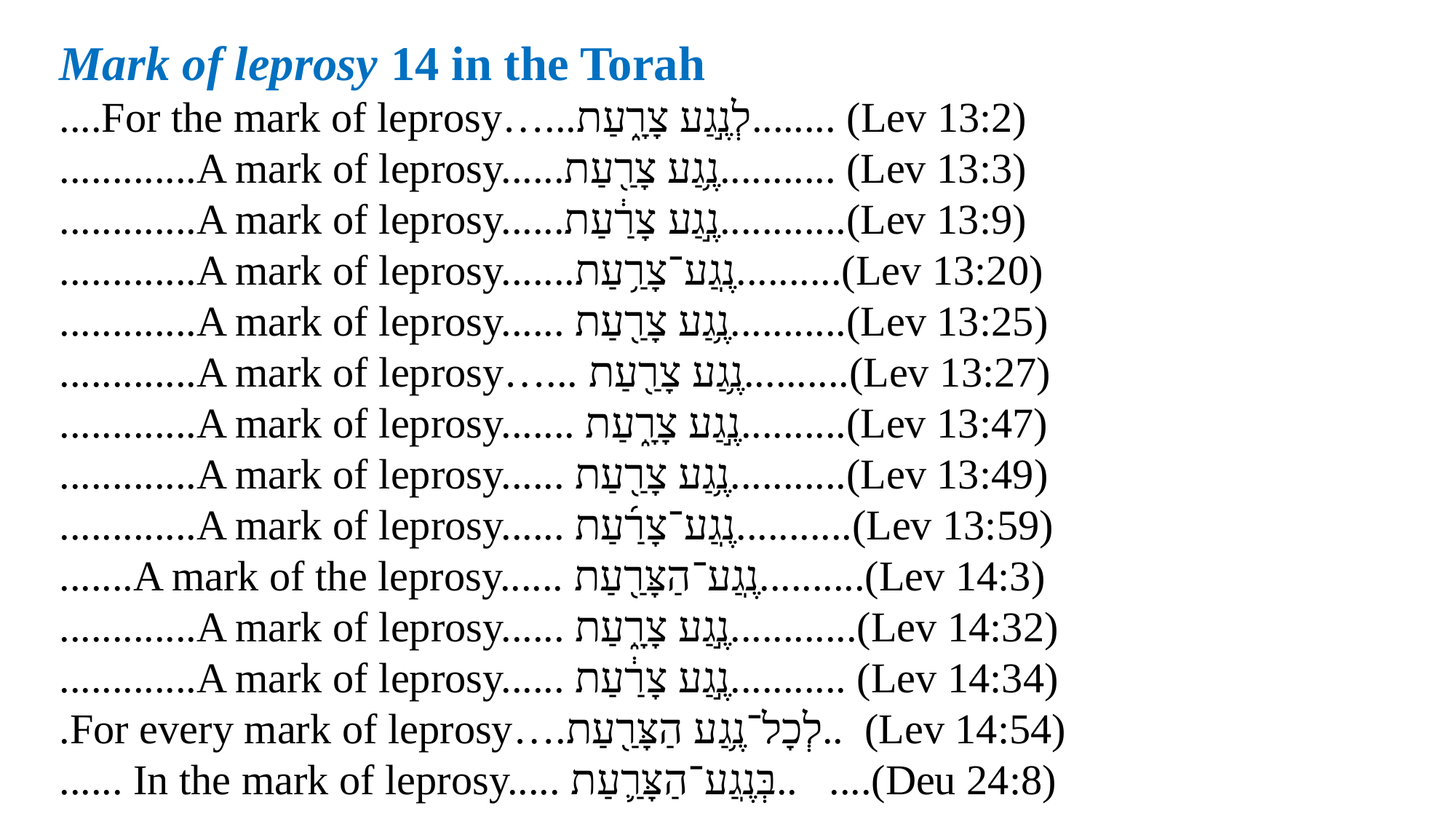

Mark of leprosy 14 in the Torah
....For the mark of leprosy…...לְנֶ֣גַע צָרָ֑עַת........ (Lev 13:2)
.............A mark of leprosy......נֶ֥גַע צָרַ֖עַת........... (Lev 13:3)
.............A mark of leprosy......נֶ֣גַע צָרַ֔עַת............(Lev 13:9)
.............A mark of leprosy.......נֶֽגַע־צָרַ֥עַת..........(Lev 13:20)
.............A mark of leprosy...... נֶ֥גַע צָרַ֖עַת...........(Lev 13:25)
.............A mark of leprosy…... נֶ֥גַע צָרַ֖עַת..........(Lev 13:27)
.............A mark of leprosy....... נֶ֣גַע צָרָ֑עַת..........(Lev 13:47)
.............A mark of leprosy...... נֶ֥גַע צָרַ֖עַת...........(Lev 13:49)
.............A mark of leprosy...... נֶֽגַע־צָרַ֜עַת...........(Lev 13:59)
.......A mark of the leprosy...... נֶֽגַע־הַצָּרַ֖עַת..........(Lev 14:3)
.............A mark of leprosy...... נֶ֣גַע צָרָ֑עַת............(Lev 14:32)
.............A mark of leprosy...... נֶ֣גַע צָרַ֔עַת........... (Lev 14:34)
.For every mark of leprosy….לְכָל־נֶ֥גַע הַצָּרַ֖עַת..  (Lev 14:54)
...... In the mark of leprosy..... בְּנֶֽגַע־הַצָּרַ֛עַת..   ....(Deu 24:8)